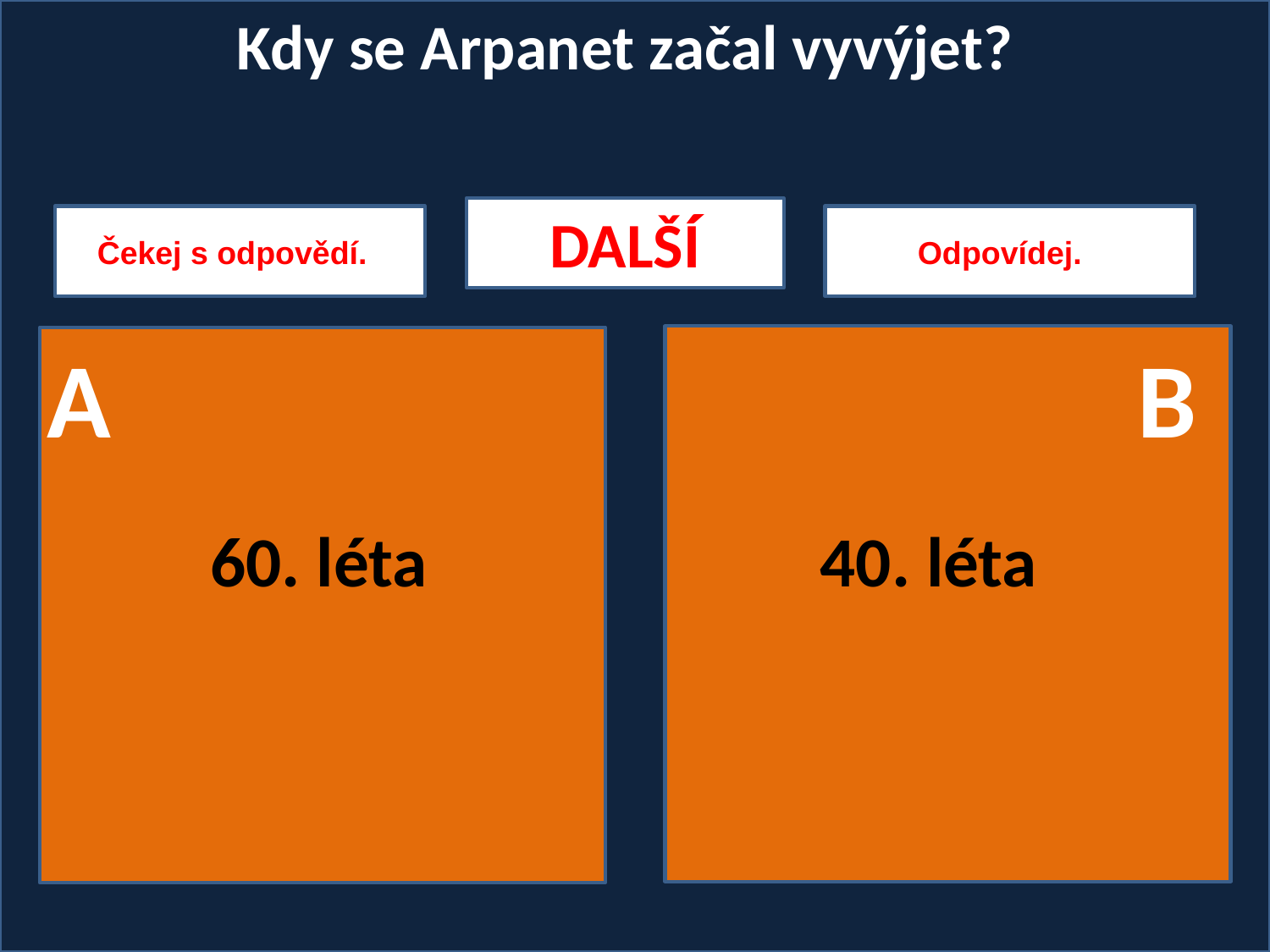

Kdy se Arpanet začal vyvýjet?

DALŠÍ

Čekej s odpovědí.

Odpovídej.
A

B

60. léta
40. léta